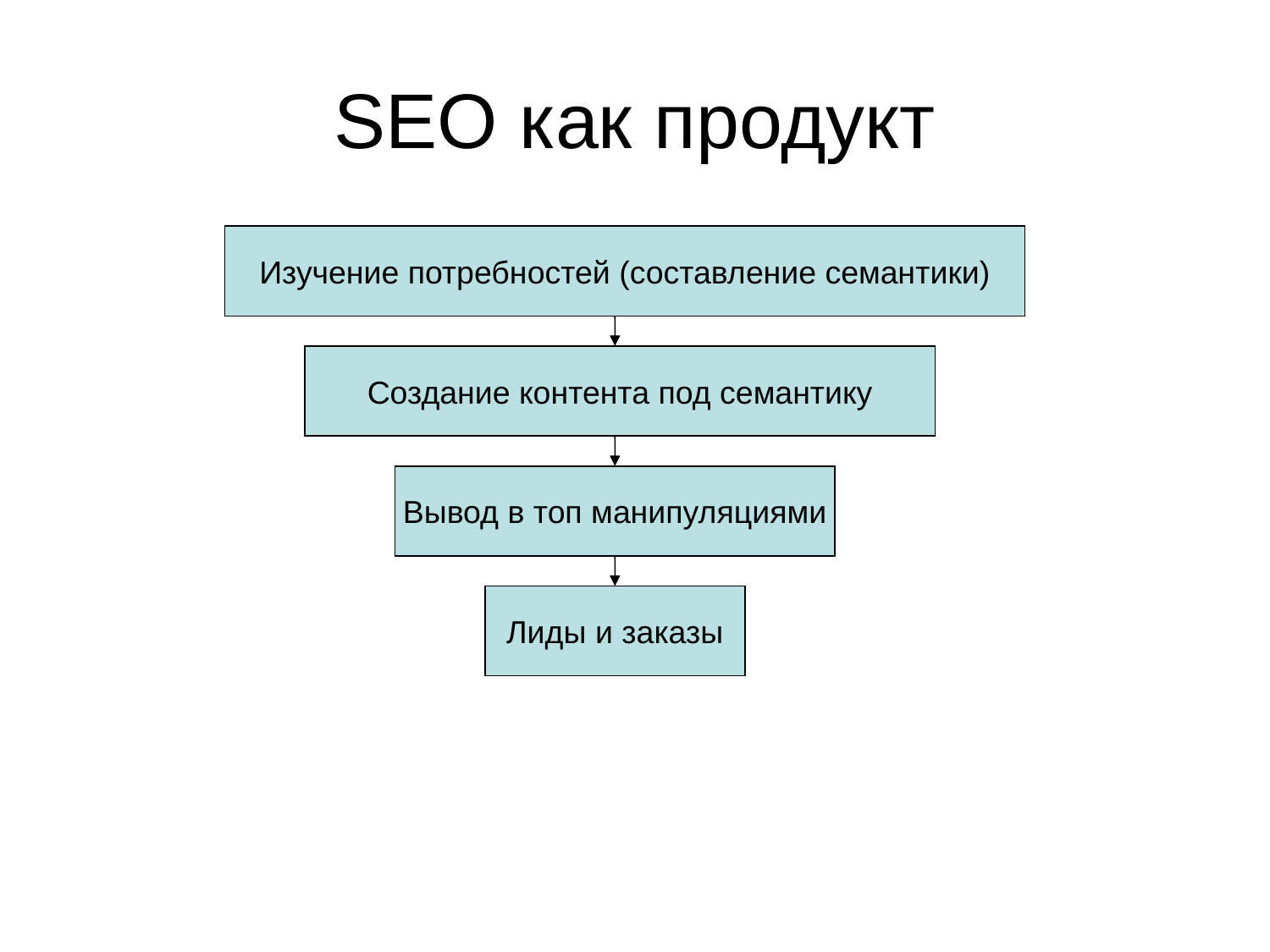

# SEO как продукт
Изучение потребностей (составление семантики)

Создание контента под семантику

Вывод в топ манипуляциями

Лиды и заказы